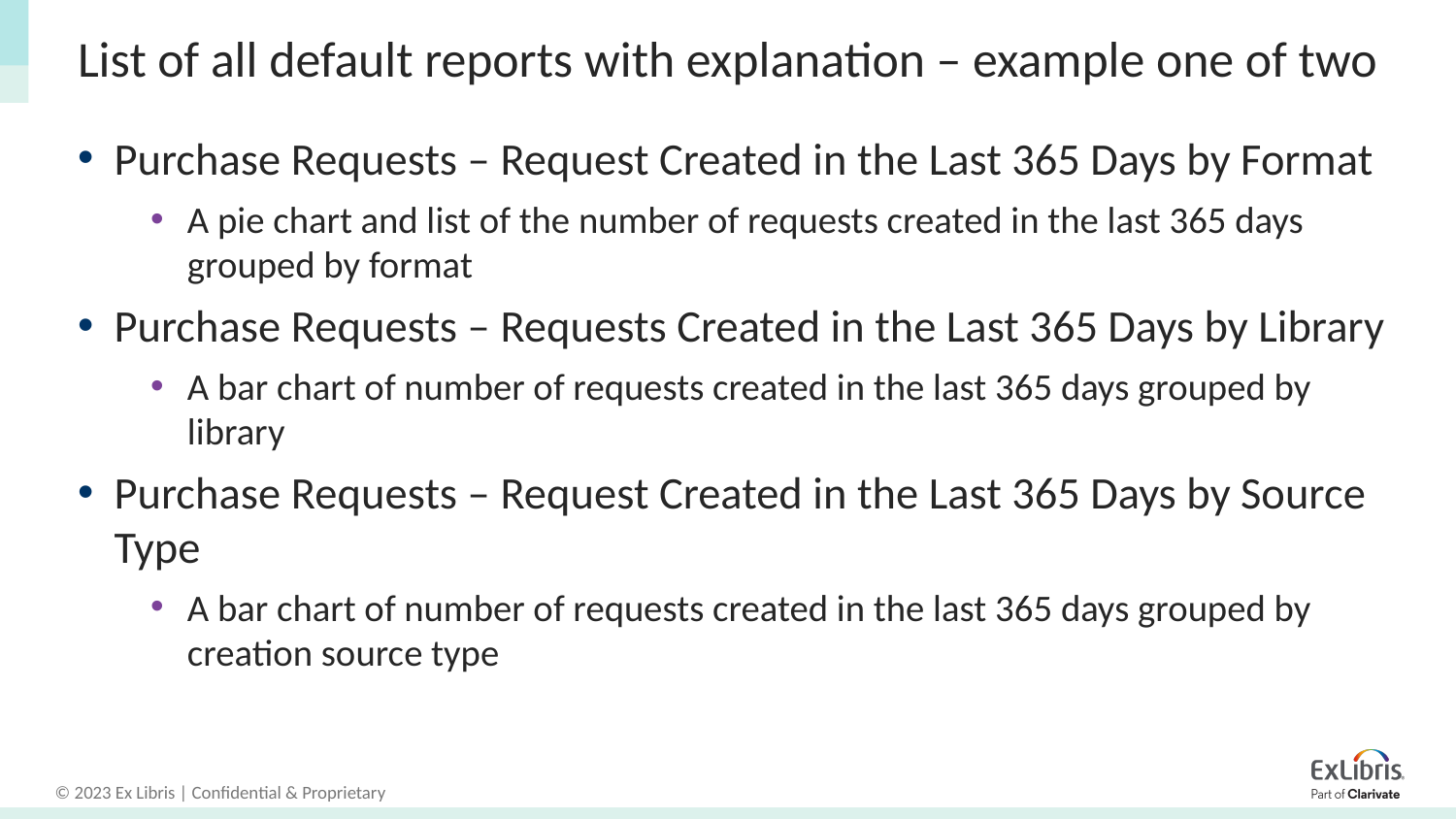

# List of all default reports with explanation – example one of two
Purchase Requests – Request Created in the Last 365 Days by Format
A pie chart and list of the number of requests created in the last 365 days grouped by format
Purchase Requests – Requests Created in the Last 365 Days by Library
A bar chart of number of requests created in the last 365 days grouped by library
Purchase Requests – Request Created in the Last 365 Days by Source Type
A bar chart of number of requests created in the last 365 days grouped by creation source type